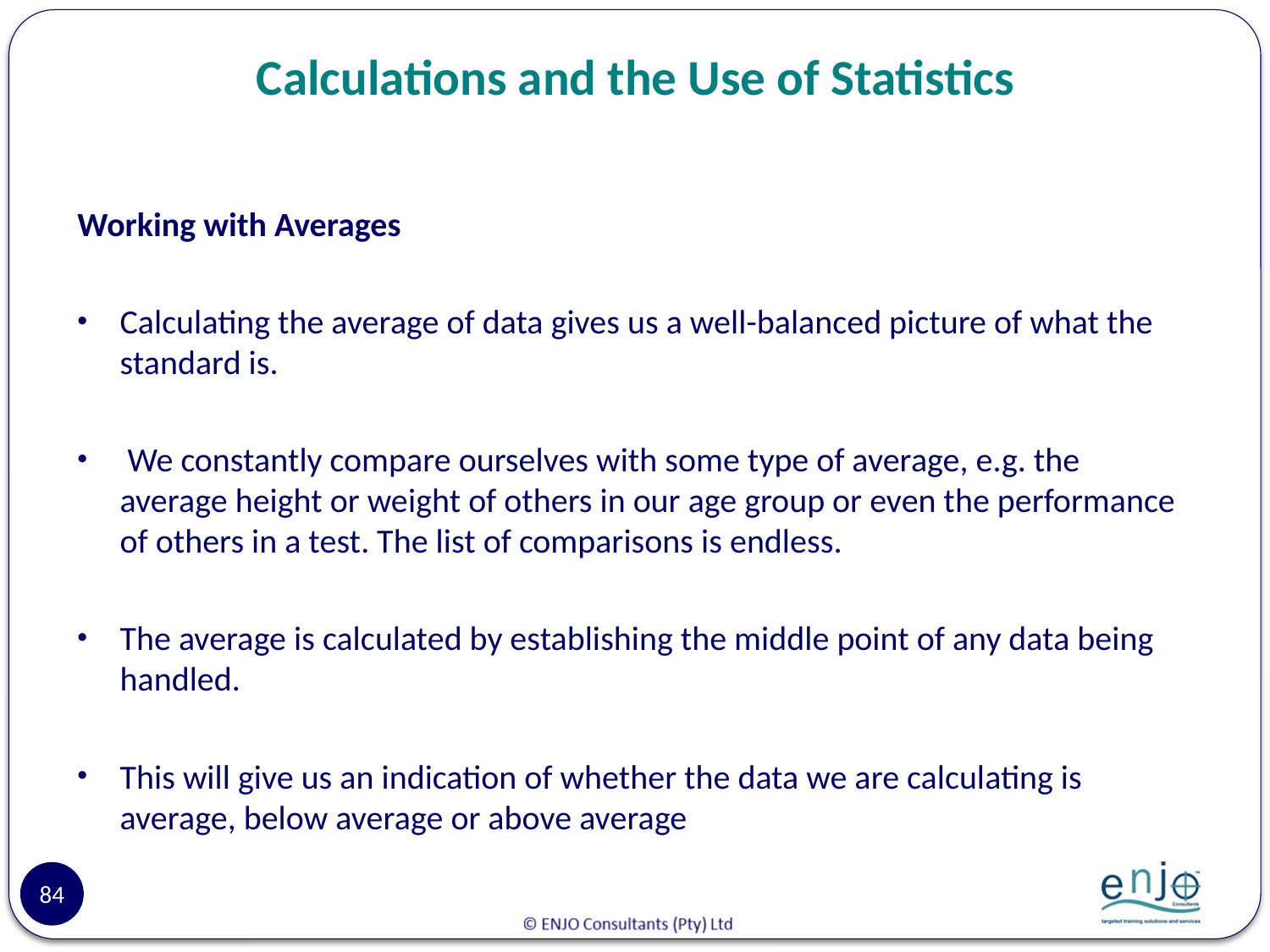

# Calculations and the Use of Statistics
Working with Averages

Calculating the average of data gives us a well-balanced picture of what the standard is.

 We constantly compare ourselves with some type of average, e.g. the average height or weight of others in our age group or even the performance of others in a test. The list of comparisons is endless.

The average is calculated by establishing the middle point of any data being handled.

This will give us an indication of whether the data we are calculating is average, below average or above average

84